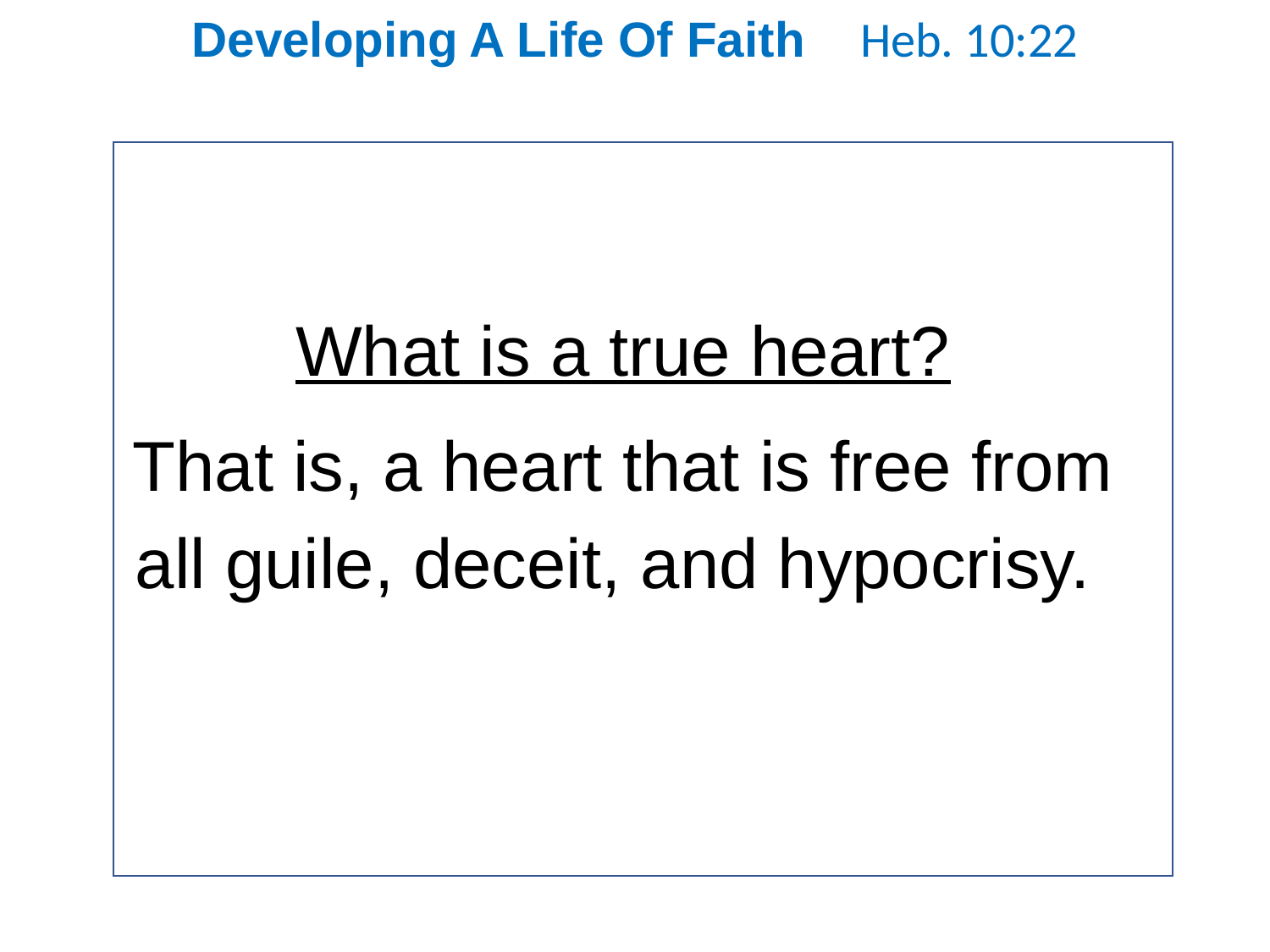

Developing A Life Of Faith    Heb. 10:22

What is a true heart?
That is, a heart that is free from all guile, deceit, and hypocrisy.